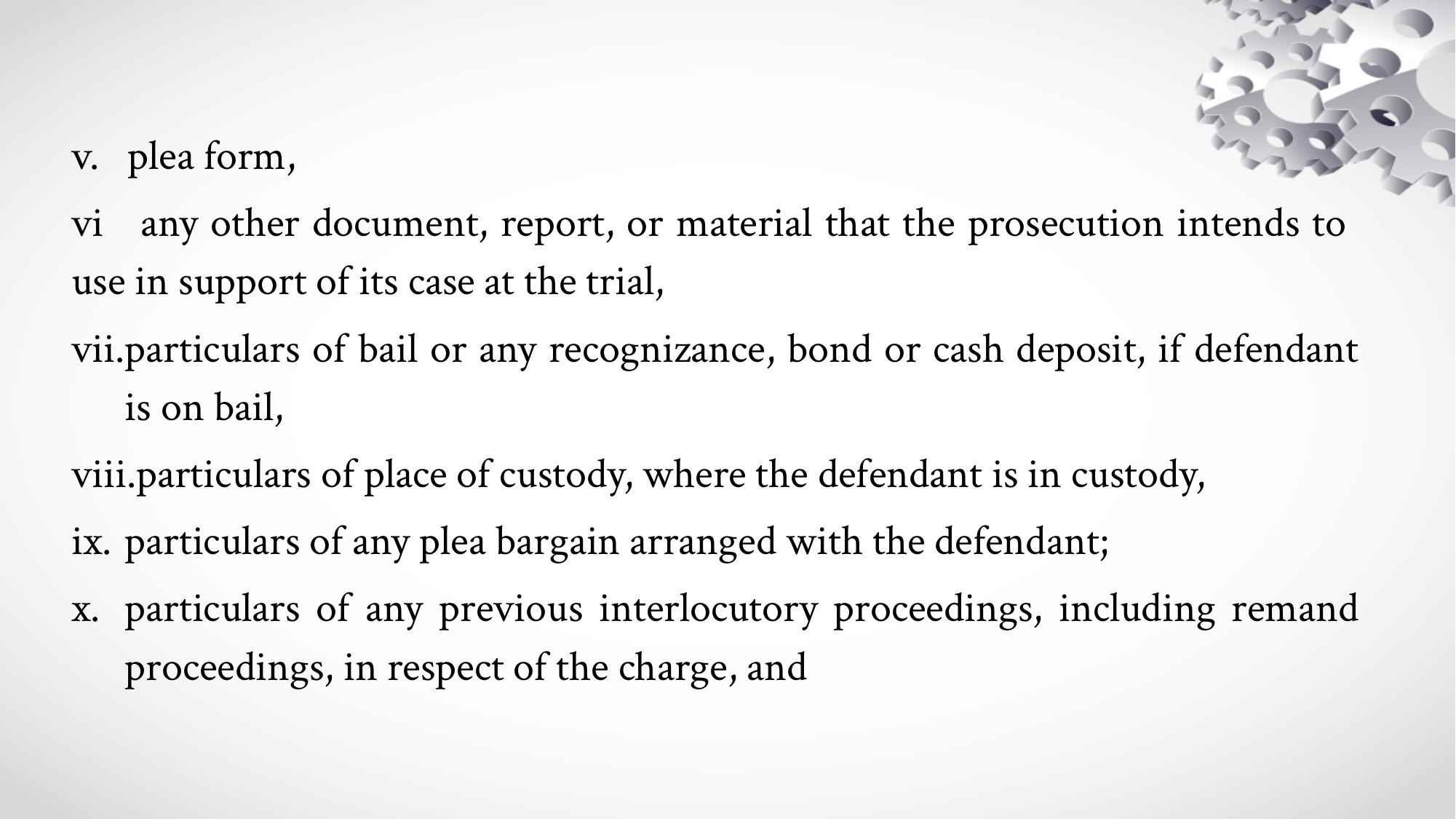

v.   plea form,
vi   any other document, report, or material that the prosecution intends to  use in support of its case at the trial,
particulars of bail or any recognizance, bond or cash deposit, if defendant is on bail,
particulars of place of custody, where the defendant is in custody,
particulars of any plea bargain arranged with the defendant;
particulars of any previous interlocutory proceedings, including remand proceedings, in respect of the charge, and